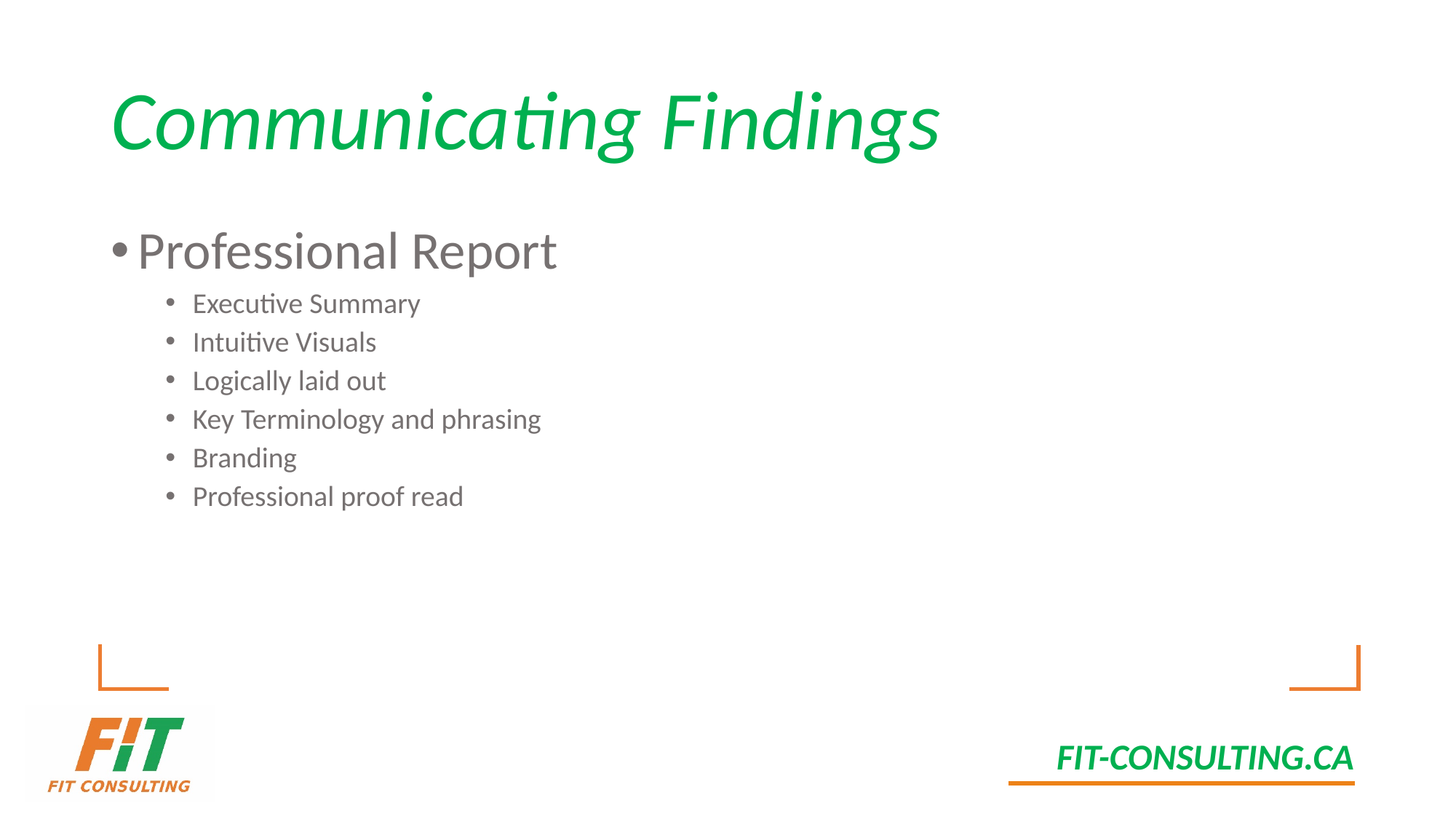

# Communicating Findings
Professional Report
Executive Summary
Intuitive Visuals
Logically laid out
Key Terminology and phrasing
Branding
Professional proof read